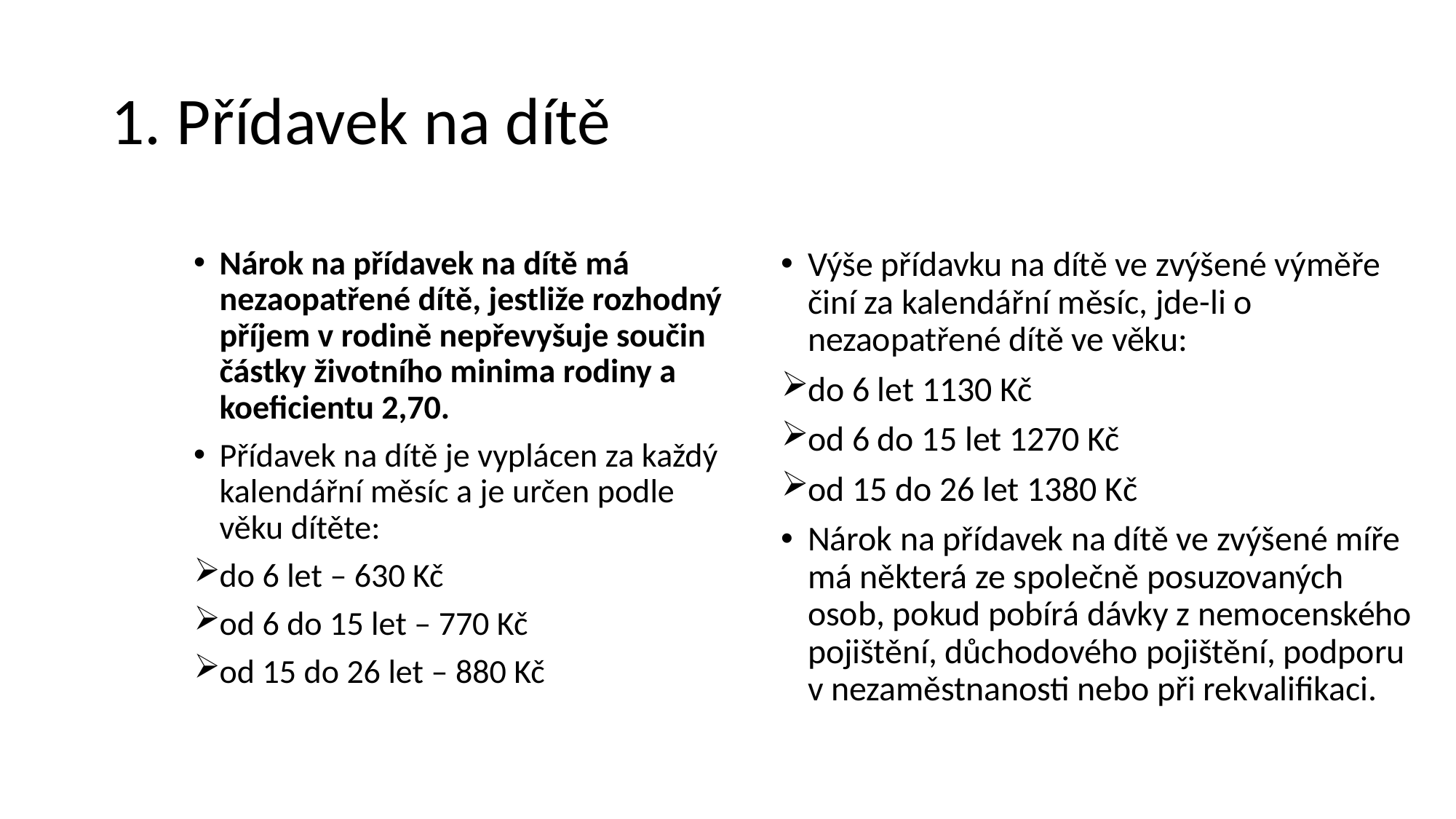

# 1. Přídavek na dítě
Nárok na přídavek na dítě má nezaopatřené dítě, jestliže rozhodný příjem v rodině nepřevyšuje součin částky životního minima rodiny a koeficientu 2,70.
Přídavek na dítě je vyplácen za každý kalendářní měsíc a je určen podle věku dítěte:
do 6 let – 630 Kč
od 6 do 15 let – 770 Kč
od 15 do 26 let – 880 Kč
Výše přídavku na dítě ve zvýšené výměře činí za kalendářní měsíc, jde-li o nezaopatřené dítě ve věku:
do 6 let 1130 Kč
od 6 do 15 let 1270 Kč
od 15 do 26 let 1380 Kč
Nárok na přídavek na dítě ve zvýšené míře má některá ze společně posuzovaných osob, pokud pobírá dávky z nemocenského pojištění, důchodového pojištění, podporu v nezaměstnanosti nebo při rekvalifikaci.